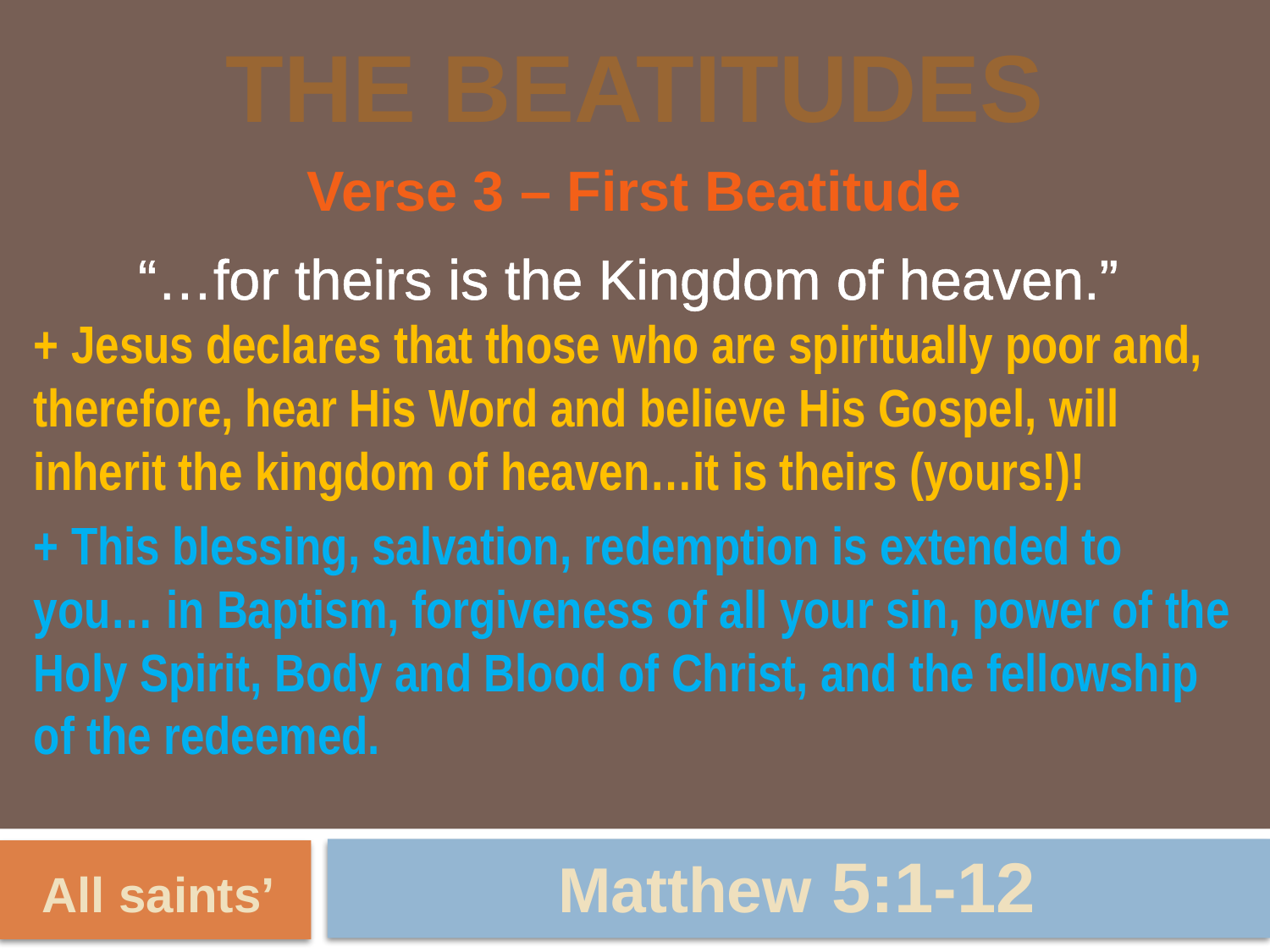

# The Beatitudes
Verse 3 – First Beatitude
“…for theirs is the Kingdom of heaven.”
+ Jesus declares that those who are spiritually poor and, therefore, hear His Word and believe His Gospel, will inherit the kingdom of heaven…it is theirs (yours!)!
+ This blessing, salvation, redemption is extended to you… in Baptism, forgiveness of all your sin, power of the Holy Spirit, Body and Blood of Christ, and the fellowship of the redeemed.

Matthew 5:1-12
All saints’